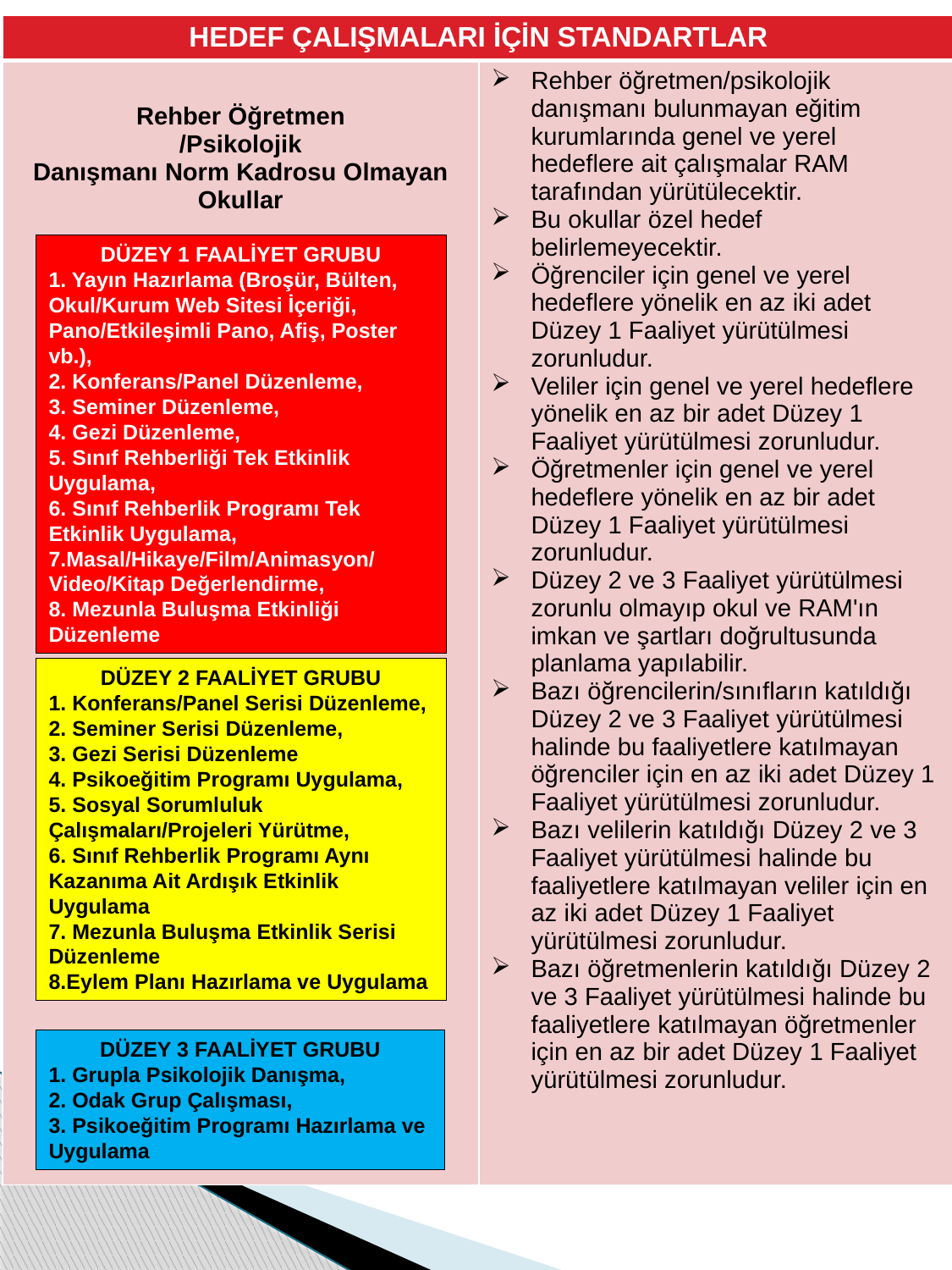

| HEDEF ÇALIŞMALARI İÇİN STANDARTLAR |  |
| --- | --- |
| Rehber Öğretmen /Psikolojik Danışmanı Norm Kadrosu Olmayan Okullar | Rehber öğretmen/psikolojik danışmanı bulunmayan eğitim kurumlarında genel ve yerel hedeflere ait çalışmalar RAM tarafından yürütülecektir. Bu okullar özel hedef belirlemeyecektir. Öğrenciler için genel ve yerel hedeflere yönelik en az iki adet Düzey 1 Faaliyet yürütülmesi zorunludur. Veliler için genel ve yerel hedeflere yönelik en az bir adet Düzey 1 Faaliyet yürütülmesi zorunludur. Öğretmenler için genel ve yerel hedeflere yönelik en az bir adet Düzey 1 Faaliyet yürütülmesi zorunludur. Düzey 2 ve 3 Faaliyet yürütülmesi zorunlu olmayıp okul ve RAM'ın imkan ve şartları doğrultusunda planlama yapılabilir. Bazı öğrencilerin/sınıfların katıldığı Düzey 2 ve 3 Faaliyet yürütülmesi halinde bu faaliyetlere katılmayan öğrenciler için en az iki adet Düzey 1 Faaliyet yürütülmesi zorunludur. Bazı velilerin katıldığı Düzey 2 ve 3 Faaliyet yürütülmesi halinde bu faaliyetlere katılmayan veliler için en az iki adet Düzey 1 Faaliyet yürütülmesi zorunludur. Bazı öğretmenlerin katıldığı Düzey 2 ve 3 Faaliyet yürütülmesi halinde bu faaliyetlere katılmayan öğretmenler için en az bir adet Düzey 1 Faaliyet yürütülmesi zorunludur. |

DÜZEY 1 FAALİYET GRUBU
1. Yayın Hazırlama (Broşür, Bülten, Okul/Kurum Web Sitesi İçeriği,
Pano/Etkileşimli Pano, Afiş, Poster vb.),
2. Konferans/Panel Düzenleme,
3. Seminer Düzenleme,
4. Gezi Düzenleme,
5. Sınıf Rehberliği Tek Etkinlik Uygulama,
6. Sınıf Rehberlik Programı Tek Etkinlik Uygulama,
7.Masal/Hikaye/Film/Animasyon/Video/Kitap Değerlendirme,
8. Mezunla Buluşma Etkinliği Düzenleme
DÜZEY 2 FAALİYET GRUBU
1. Konferans/Panel Serisi Düzenleme,
2. Seminer Serisi Düzenleme,
3. Gezi Serisi Düzenleme
4. Psikoeğitim Programı Uygulama,
5. Sosyal Sorumluluk Çalışmaları/Projeleri Yürütme,
6. Sınıf Rehberlik Programı Aynı Kazanıma Ait Ardışık Etkinlik
Uygulama
7. Mezunla Buluşma Etkinlik Serisi Düzenleme
8.Eylem Planı Hazırlama ve Uygulama
DÜZEY 3 FAALİYET GRUBU
1. Grupla Psikolojik Danışma,
2. Odak Grup Çalışması,
3. Psikoeğitim Programı Hazırlama ve Uygulama